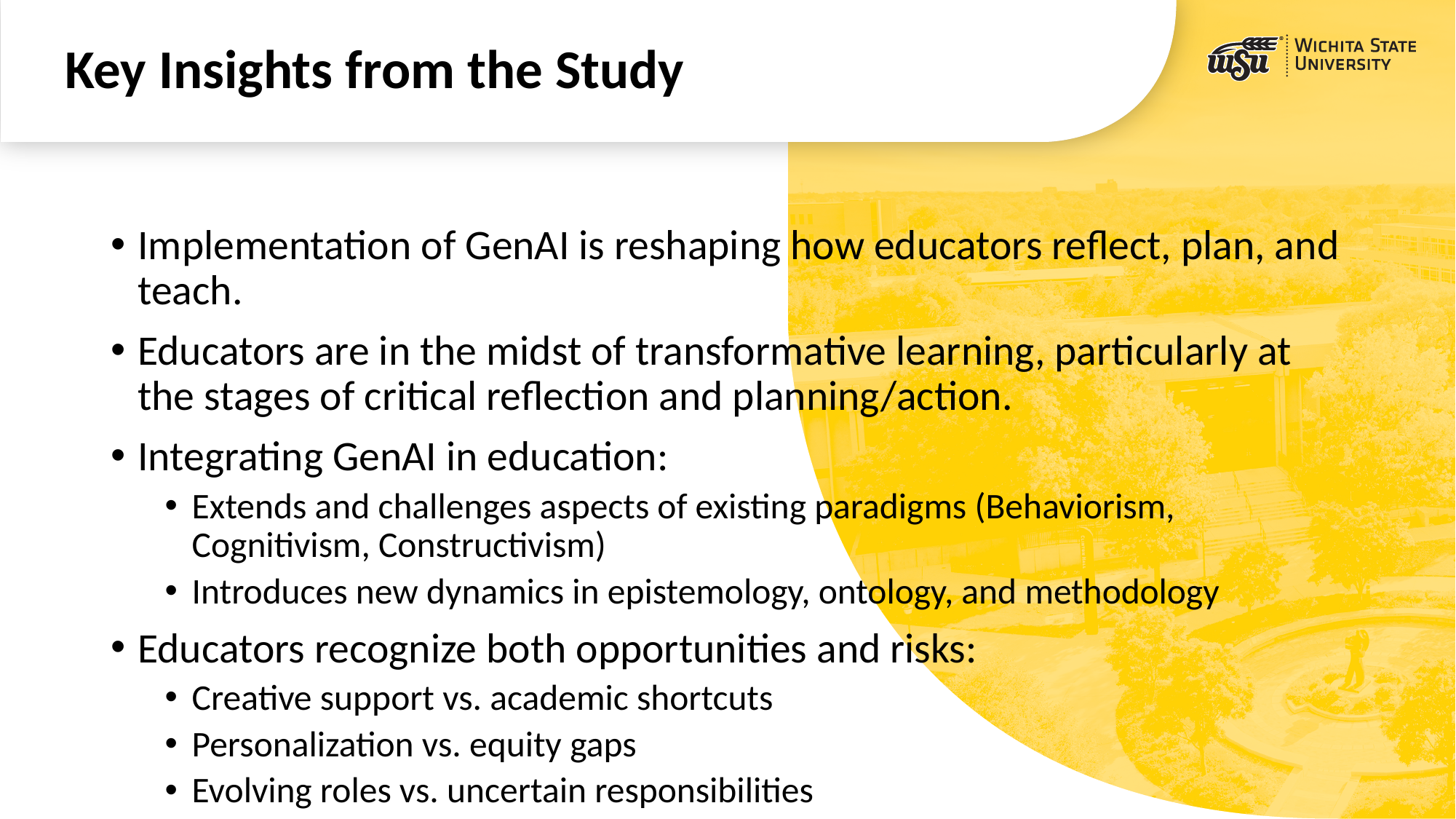

# Key Insights from the Study
Implementation of GenAI is reshaping how educators reflect, plan, and teach.
Educators are in the midst of transformative learning, particularly at the stages of critical reflection and planning/action.
Integrating GenAI in education:
Extends and challenges aspects of existing paradigms (Behaviorism, Cognitivism, Constructivism)
Introduces new dynamics in epistemology, ontology, and methodology
Educators recognize both opportunities and risks:
Creative support vs. academic shortcuts
Personalization vs. equity gaps
Evolving roles vs. uncertain responsibilities